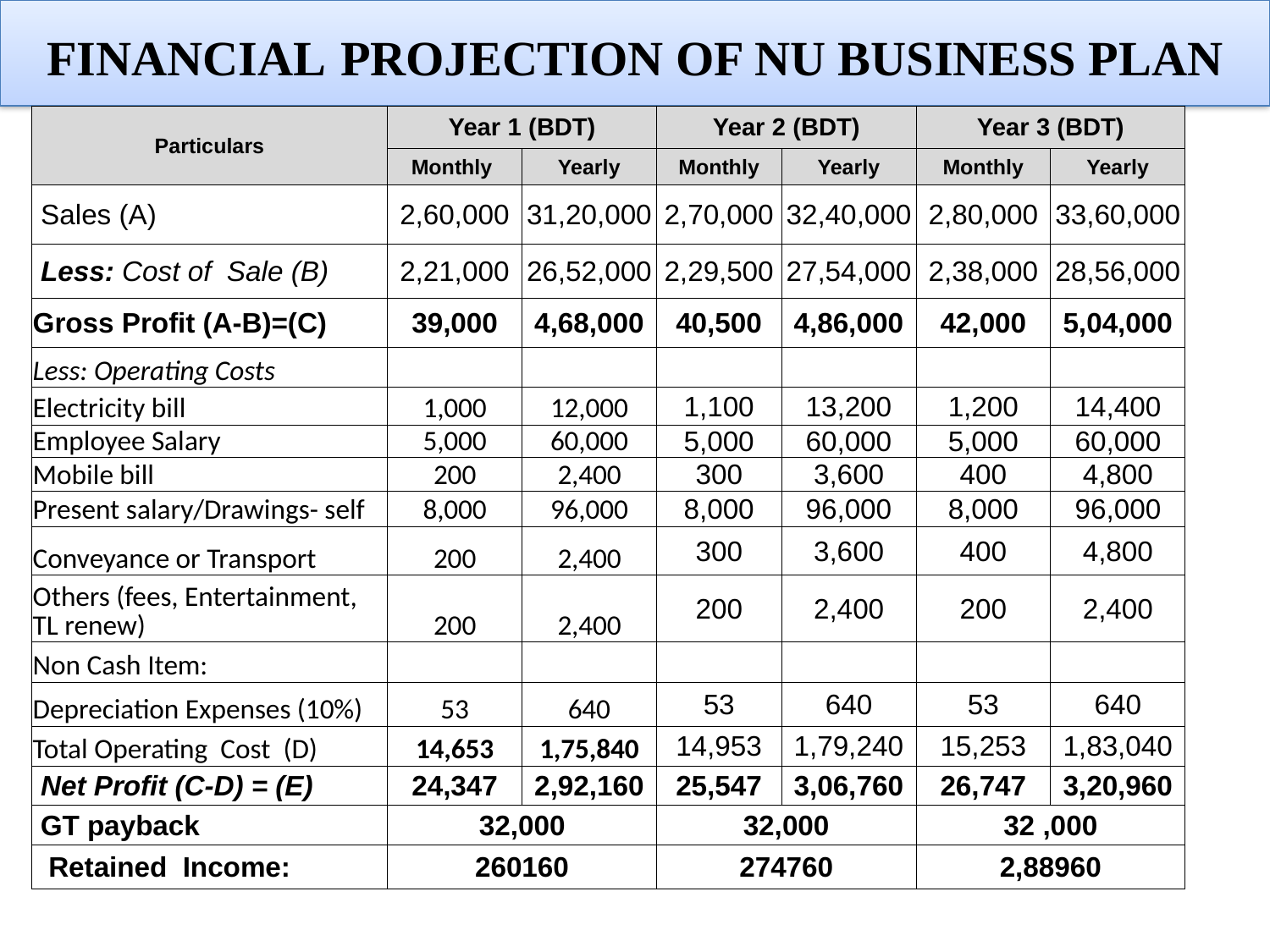

# Financial Projection of NU Business plan
| Particulars | Year 1 (BDT) |  | Year 2 (BDT) |  | Year 3 (BDT) |  |
| --- | --- | --- | --- | --- | --- | --- |
|  | Monthly | Yearly | Monthly | Yearly | Monthly | Yearly |
| Sales (A) | 2,60,000 | 31,20,000 | 2,70,000 | 32,40,000 | 2,80,000 | 33,60,000 |
| Less: Cost of Sale (B) | 2,21,000 | 26,52,000 | 2,29,500 | 27,54,000 | 2,38,000 | 28,56,000 |
| Gross Profit (A-B)=(C) | 39,000 | 4,68,000 | 40,500 | 4,86,000 | 42,000 | 5,04,000 |
| Less: Operating Costs |  |  |  |  |  |  |
| Electricity bill | 1,000 | 12,000 | 1,100 | 13,200 | 1,200 | 14,400 |
| Employee Salary | 5,000 | 60,000 | 5,000 | 60,000 | 5,000 | 60,000 |
| Mobile bill | 200 | 2,400 | 300 | 3,600 | 400 | 4,800 |
| Present salary/Drawings- self | 8,000 | 96,000 | 8,000 | 96,000 | 8,000 | 96,000 |
| Conveyance or Transport | 200 | 2,400 | 300 | 3,600 | 400 | 4,800 |
| Others (fees, Entertainment, TL renew) | 200 | 2,400 | 200 | 2,400 | 200 | 2,400 |
| Non Cash Item: |  |  |  |  |  |  |
| Depreciation Expenses (10%) | 53 | 640 | 53 | 640 | 53 | 640 |
| Total Operating Cost (D) | 14,653 | 1,75,840 | 14,953 | 1,79,240 | 15,253 | 1,83,040 |
| Net Profit (C-D) = (E) | 24,347 | 2,92,160 | 25,547 | 3,06,760 | 26,747 | 3,20,960 |
| GT payback | 32,000 |  | 32,000 |  | 32 ,000 |  |
| Retained Income: | 260160 |  | 274760 |  | 2,88960 |  |